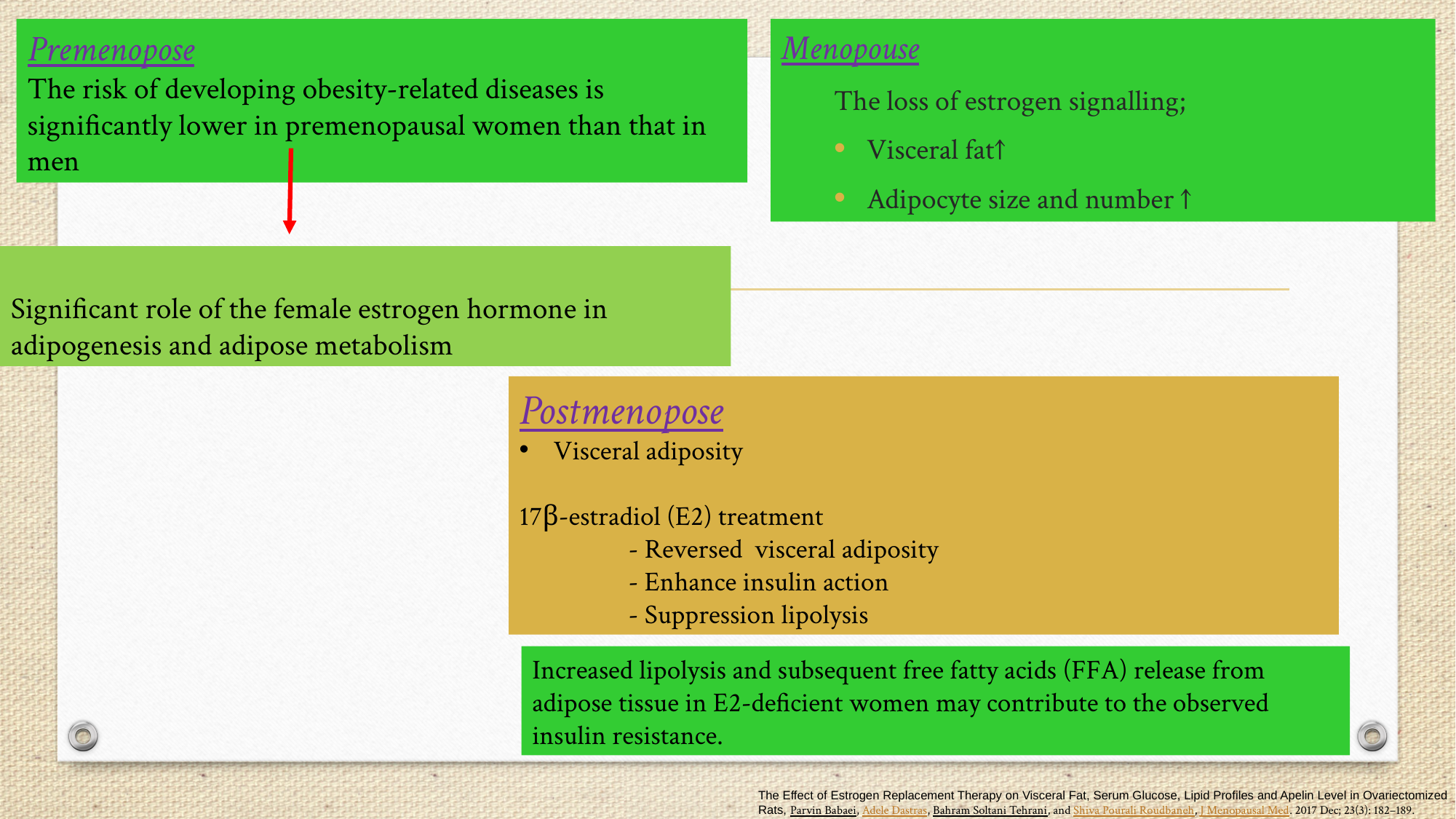

Premenopose
The risk of developing obesity-related diseases is significantly lower in premenopausal women than that in men
Menopouse
The loss of estrogen signalling;
Visceral fat↑
Adipocyte size and number ↑
Significant role of the female estrogen hormone in adipogenesis and adipose metabolism
Postmenopose
Visceral adiposity

17β-estradiol (E2) treatment
	- Reversed  visceral adiposity
	- Enhance insulin action
	- Suppression lipolysis
Increased lipolysis and subsequent free fatty acids (FFA) release from adipose tissue in E2-deficient women may contribute to the observed insulin resistance.
The Effect of Estrogen Replacement Therapy on Visceral Fat, Serum Glucose, Lipid Profiles and Apelin Level in Ovariectomized Rats, Parvin Babaei, Adele Dastras, Bahram Soltani Tehrani, and Shiva Pourali Roudbaneh, J Menopausal Med. 2017 Dec; 23(3): 182–189.